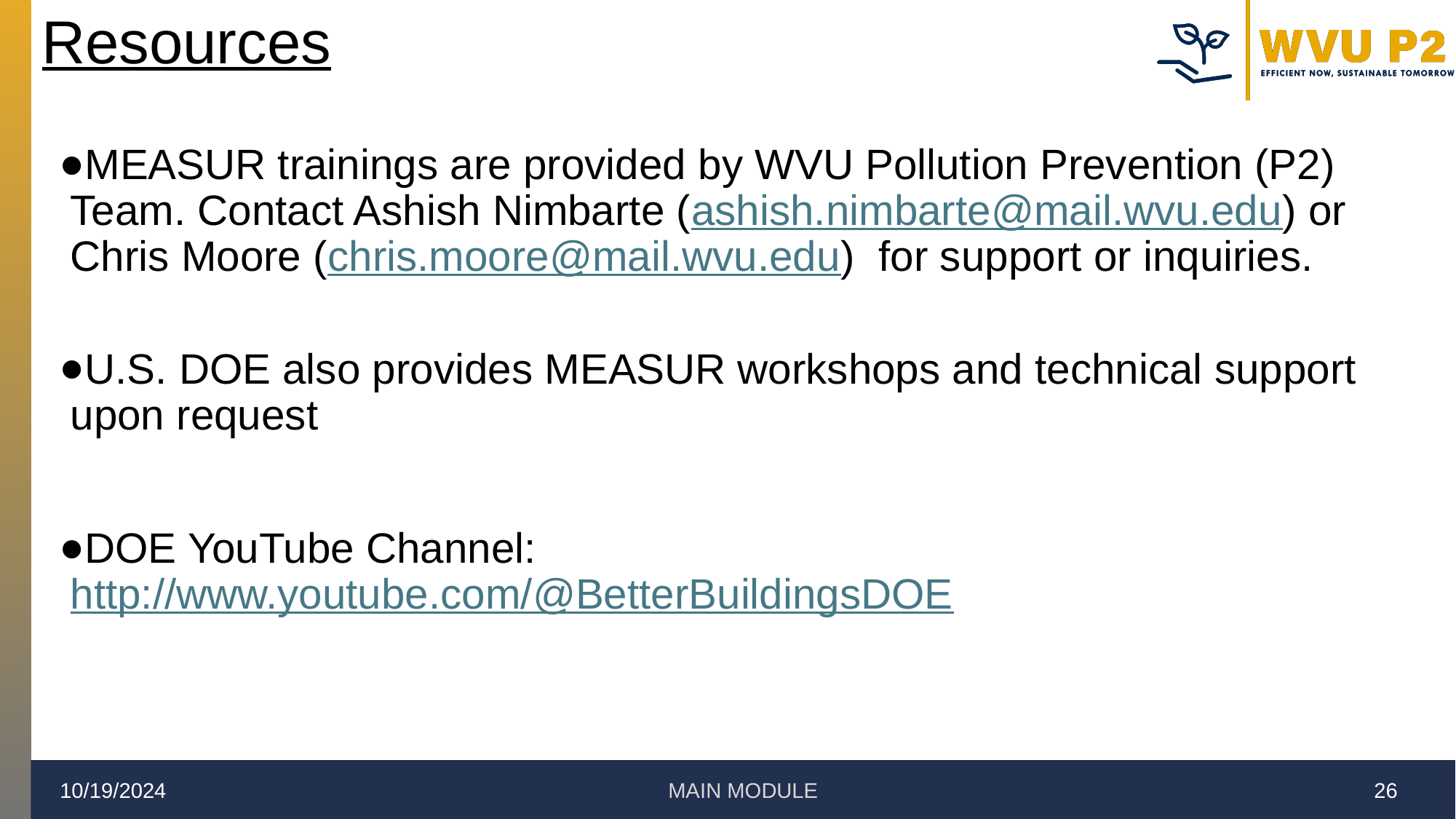

# Resources
MEASUR trainings are provided by WVU Pollution Prevention (P2) Team. Contact Ashish Nimbarte (ashish.nimbarte@mail.wvu.edu) or Chris Moore (chris.moore@mail.wvu.edu)  for support or inquiries.

U.S. DOE also provides MEASUR workshops and technical support upon request

DOE YouTube Channel: http://www.youtube.com/@BetterBuildingsDOE

MAIN MODULE
10/19/2024
26